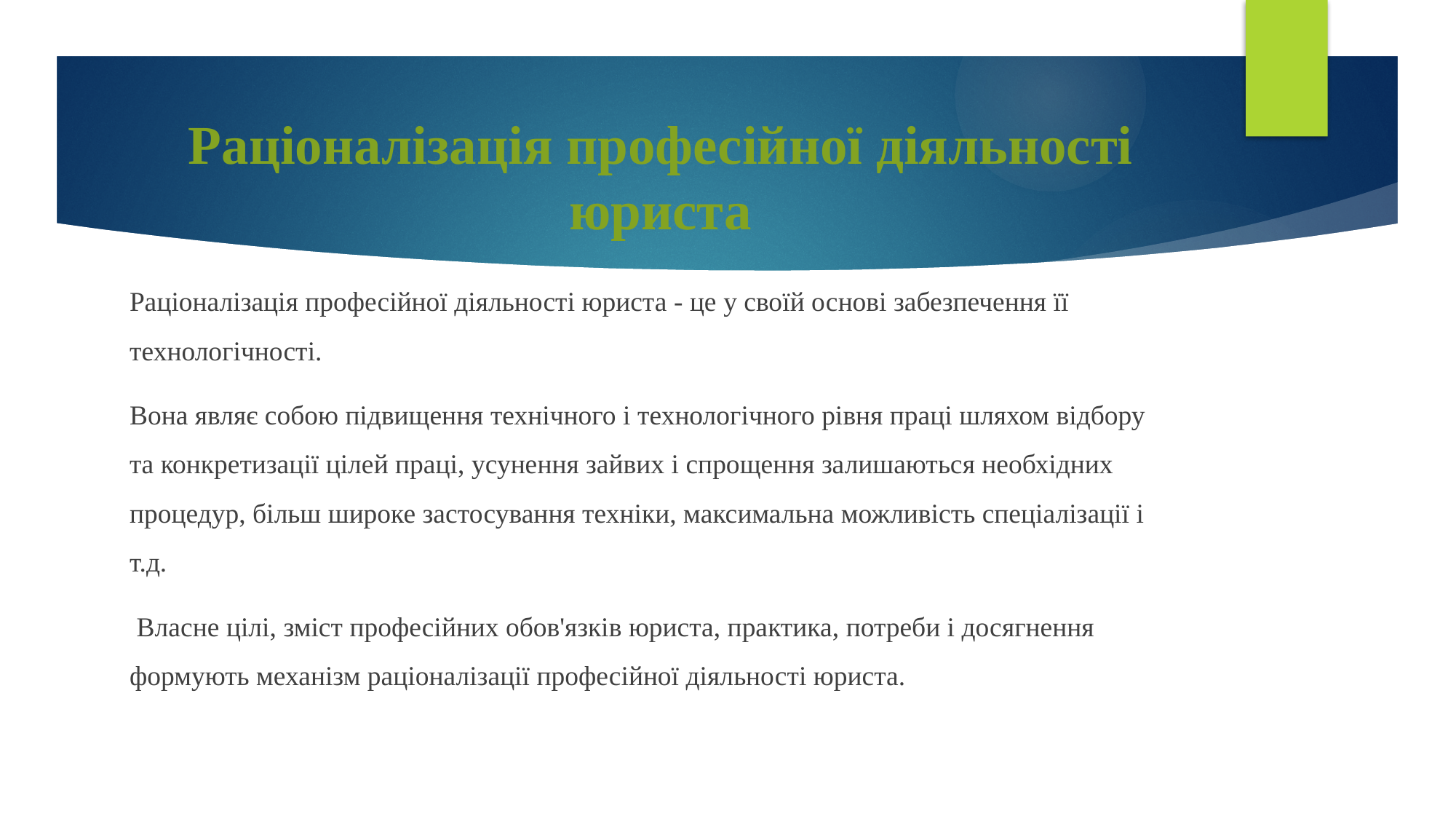

# Раціоналізація професійної діяльності юриста
Раціоналізація професійної діяльності юриста - це у своїй основі забезпечення її технологічності.
Вона являє собою підвищення технічного і технологічного рівня праці шляхом відбору та конкретизації цілей праці, усунення зайвих і спрощення залишаються необхідних процедур, більш широке застосування техніки, максимальна можливість спеціалізації і т.д.
 Власне цілі, зміст професійних обов'язків юриста, практика, потреби і досягнення формують механізм раціоналізації професійної діяльності юриста.